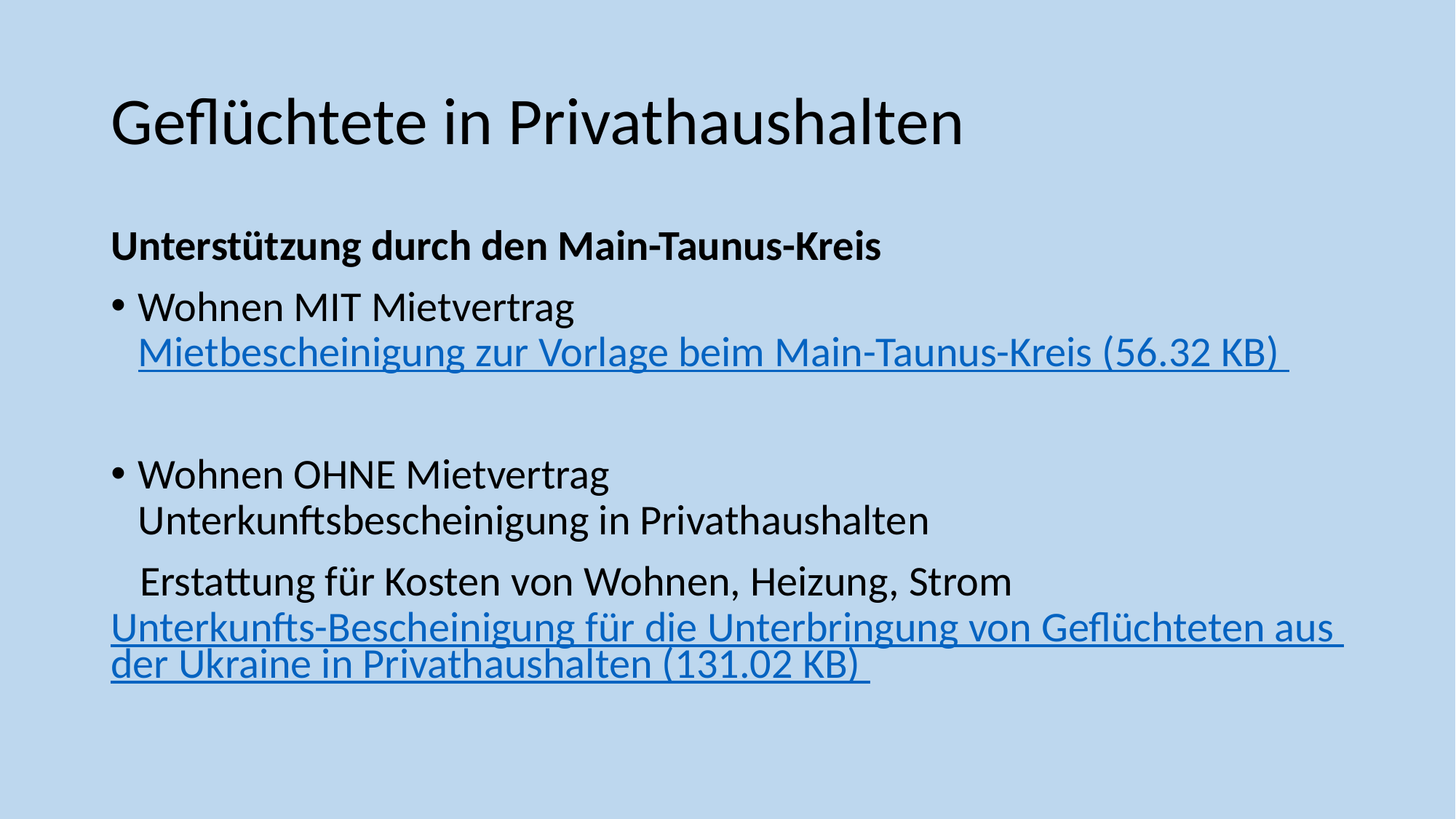

# Geflüchtete in Privathaushalten
Unterstützung durch den Main-Taunus-Kreis
Wohnen MIT Mietvertrag
Mietbescheinigung zur Vorlage beim Main-Taunus-Kreis (56.32 KB)

Wohnen OHNE Mietvertrag
Unterkunftsbescheinigung in Privathaushalten
   Erstattung für Kosten von Wohnen, Heizung, Strom
Unterkunfts-Bescheinigung für die Unterbringung von Geflüchteten aus der Ukraine in Privathaushalten (131.02 KB)